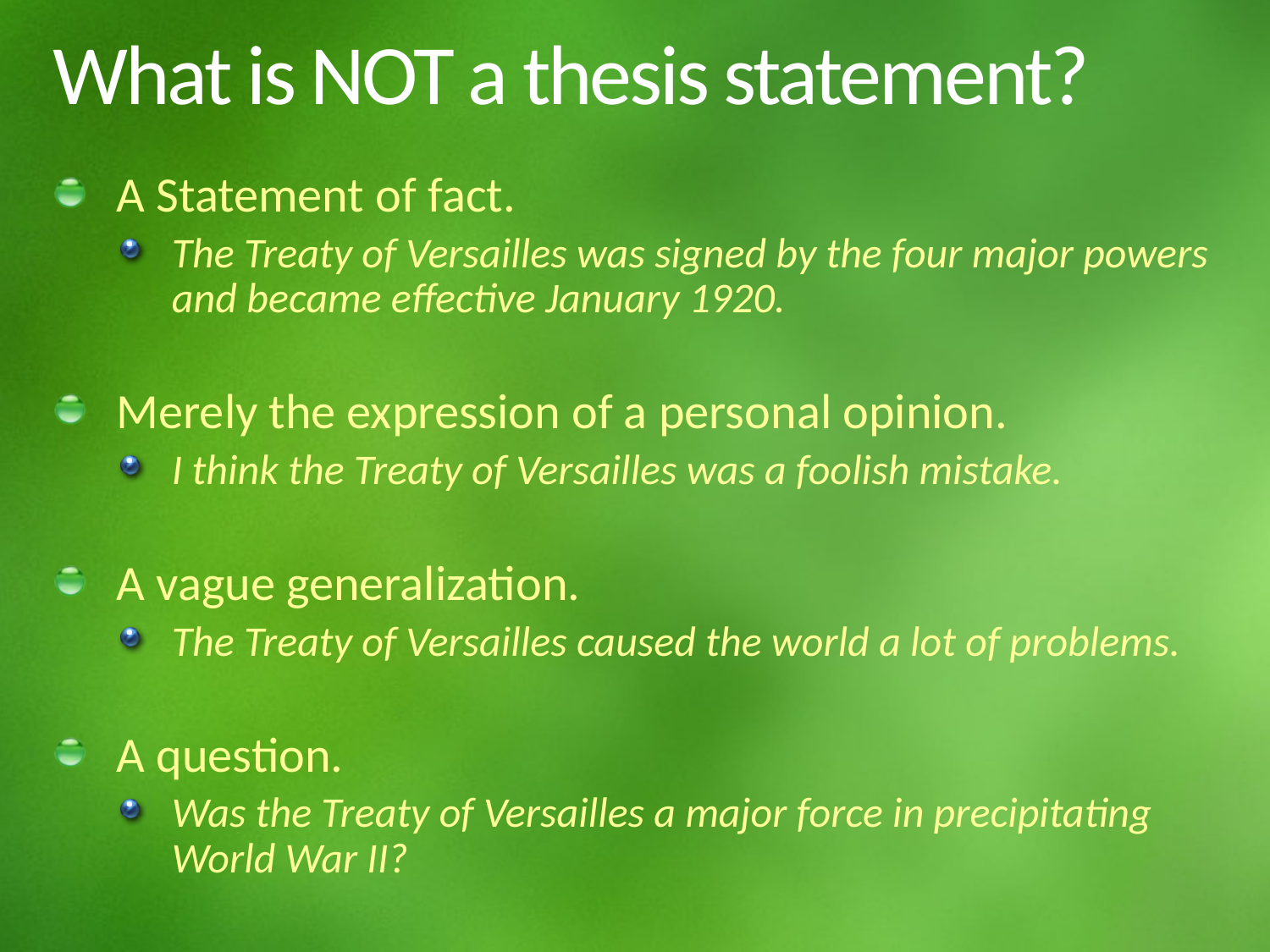

What is NOT a thesis statement?
A Statement of fact.
The Treaty of Versailles was signed by the four major powers and became effective January 1920.

Merely the expression of a personal opinion.
I think the Treaty of Versailles was a foolish mistake.

A vague generalization.
The Treaty of Versailles caused the world a lot of problems.

A question.
Was the Treaty of Versailles a major force in precipitating World War II?